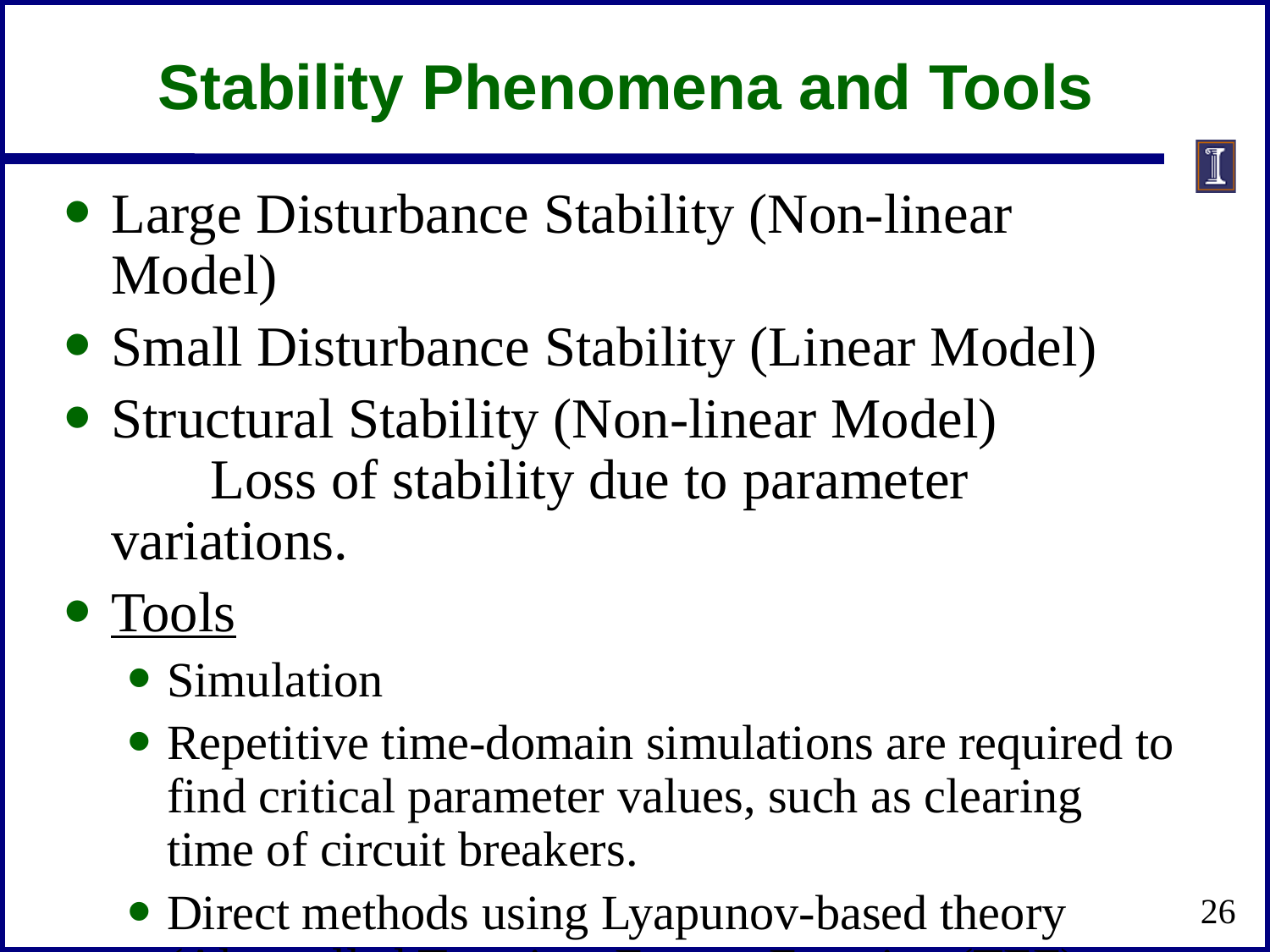

# Stability Phenomena and Tools
Large Disturbance Stability (Non-linear Model)
Small Disturbance Stability (Linear Model)
Structural Stability (Non-linear Model)                    Loss of stability due to parameter variations.
Tools
Simulation
Repetitive time-domain simulations are required to find critical parameter values, such as clearing time of circuit breakers.
Direct methods using Lyapunov-based theory (Also called Transient Energy Function (TEF) methods)
Can be useful for screening
Sensitivity based methods.
26